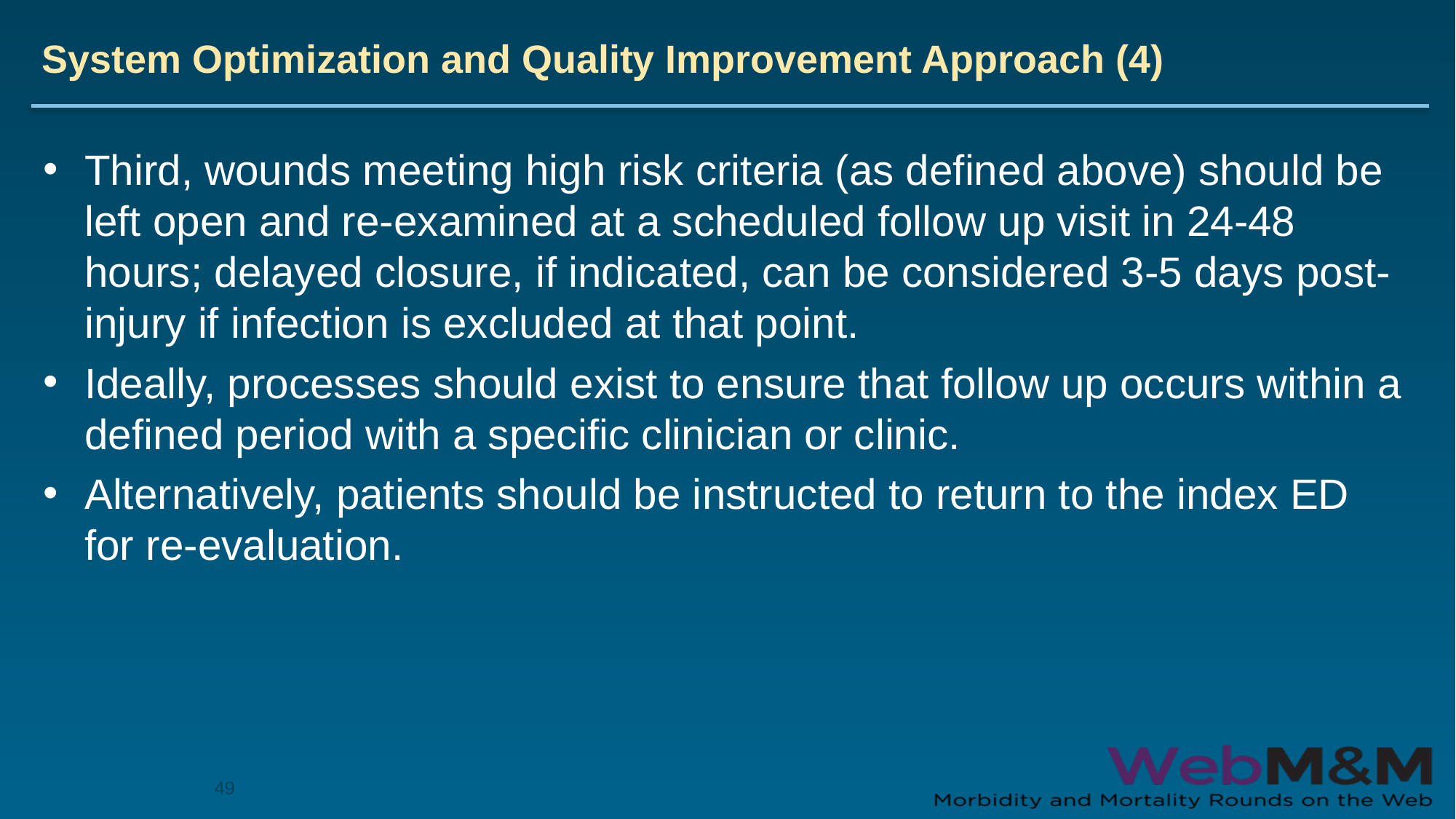

# System Optimization and Quality Improvement Approach (4)
Third, wounds meeting high risk criteria (as defined above) should be left open and re-examined at a scheduled follow up visit in 24-48 hours; delayed closure, if indicated, can be considered 3-5 days post-injury if infection is excluded at that point.
Ideally, processes should exist to ensure that follow up occurs within a defined period with a specific clinician or clinic.
Alternatively, patients should be instructed to return to the index ED for re-evaluation.

49